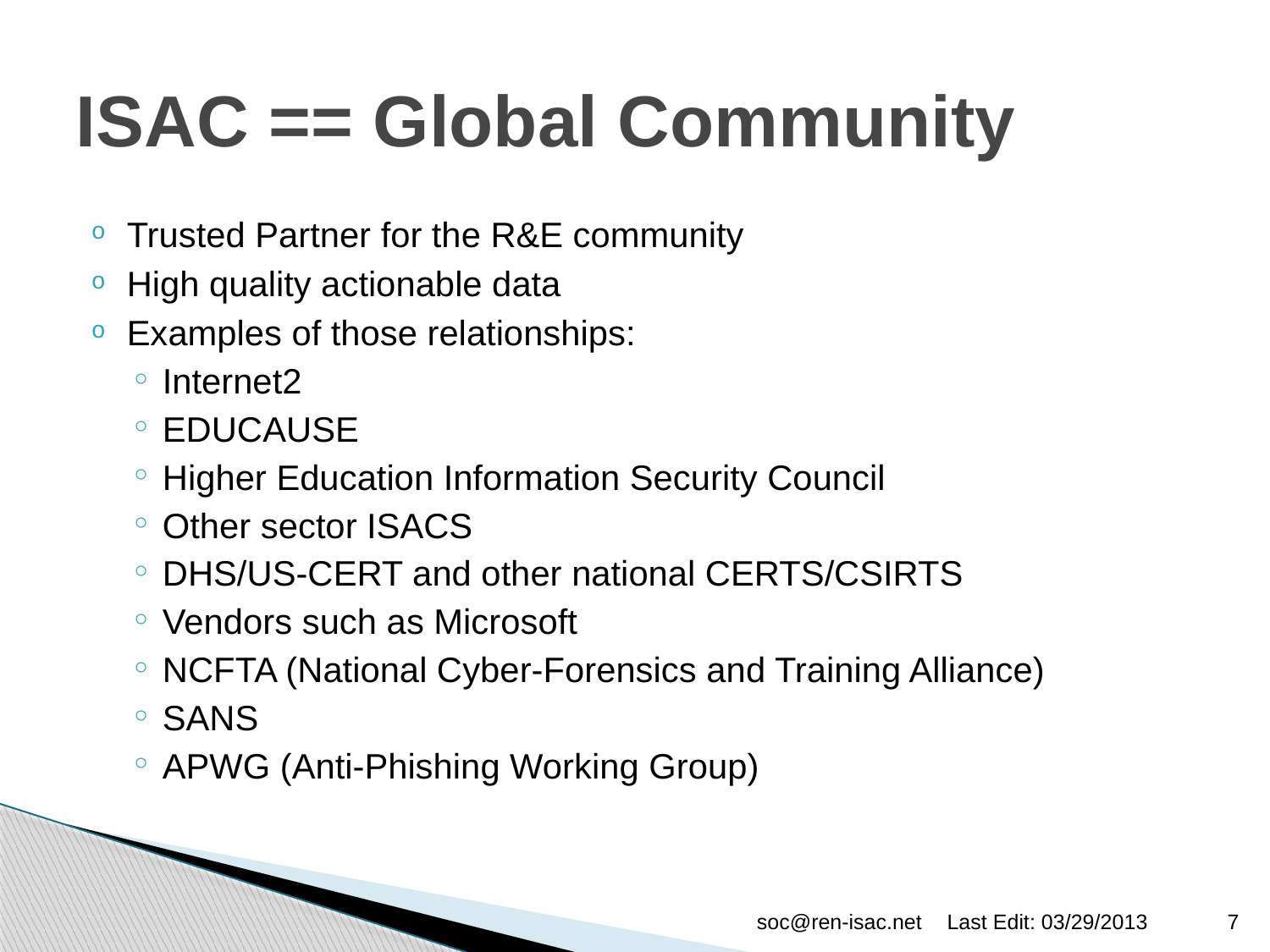

# ISAC == Global Community
Trusted Partner for the R&E community
High quality actionable data
Examples of those relationships:
Internet2
EDUCAUSE
Higher Education Information Security Council
Other sector ISACS
DHS/US-CERT and other national CERTS/CSIRTS
Vendors such as Microsoft
NCFTA (National Cyber-Forensics and Training Alliance)
SANS
APWG (Anti-Phishing Working Group)
soc@ren-isac.net
Last Edit: 03/29/2013
7